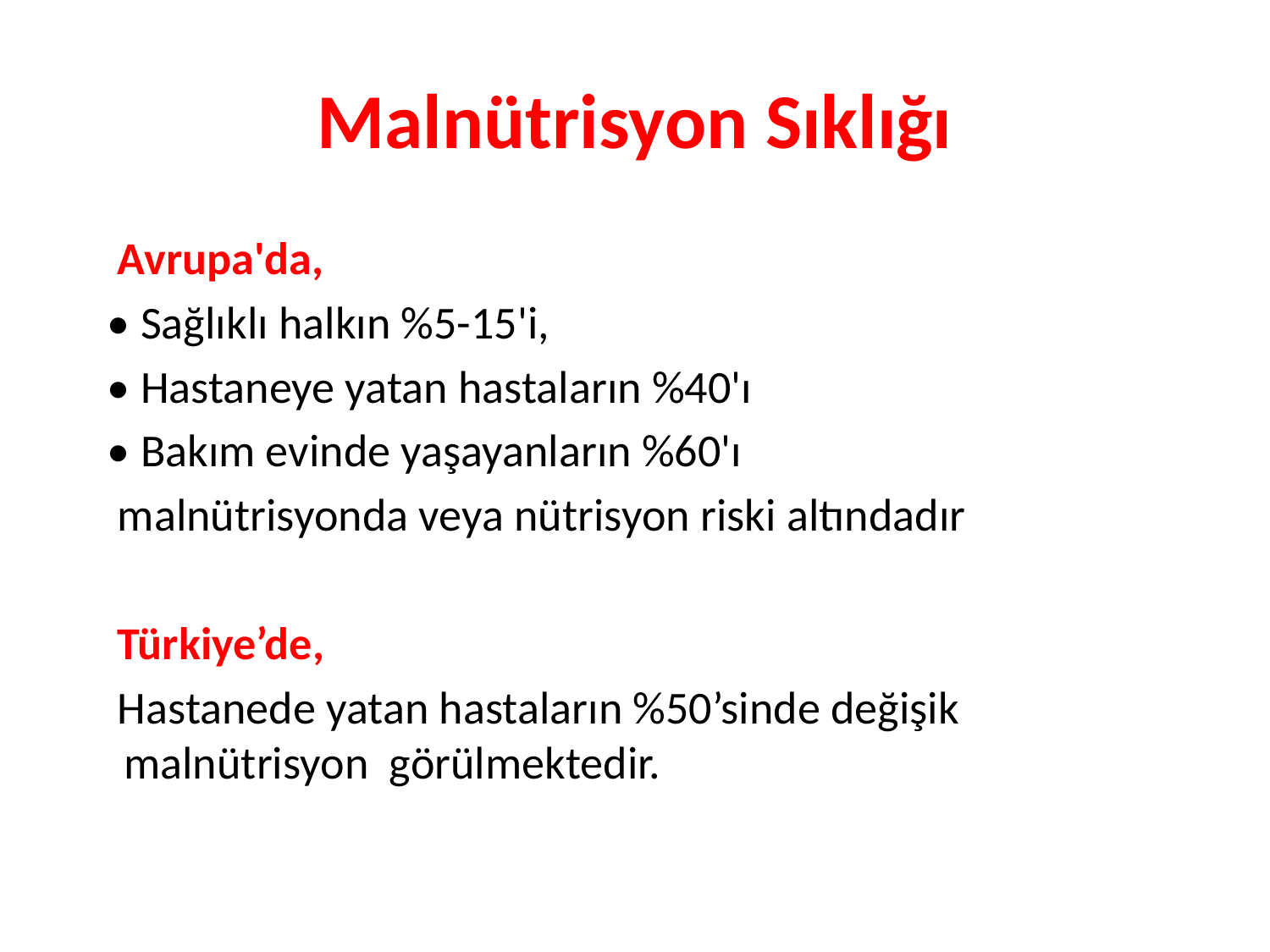

# Malnütrisyon Sıklığı
    Avrupa'da,
   • Sağlıklı halkın %5-15'i,
   • Hastaneye yatan hastaların %40'ı
   • Bakım evinde yaşayanların %60'ı
    malnütrisyonda veya nütrisyon riski altındadır

    Türkiye’de,
    Hastanede yatan hastaların %50’sinde değişik malnütrisyon  görülmektedir.